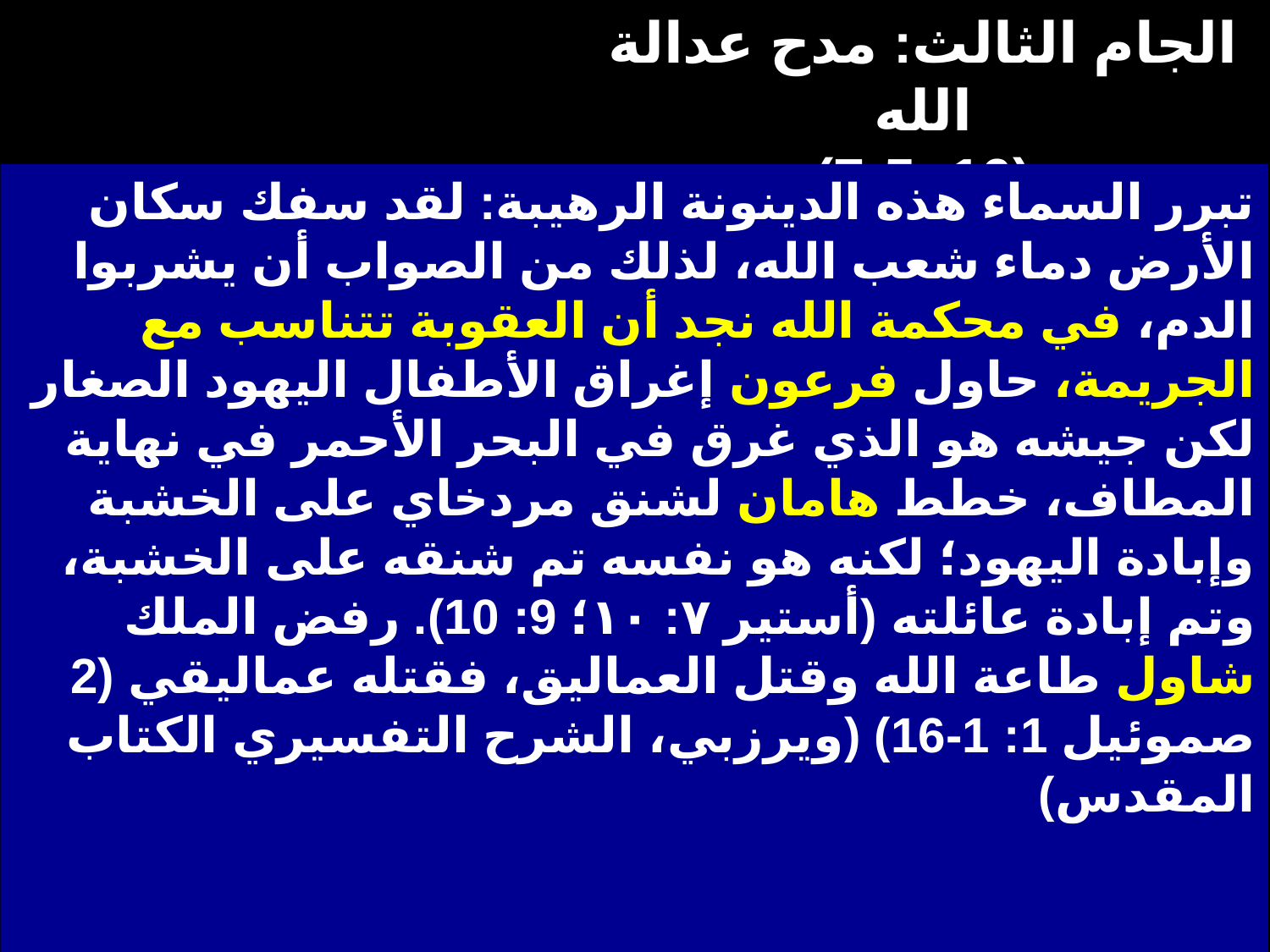

# الجام الثالث: مدح عدالة الله (16: 5-7)
تبرر السماء هذه الدينونة الرهيبة: لقد سفك سكان الأرض دماء شعب الله، لذلك من الصواب أن يشربوا الدم، في محكمة الله نجد أن العقوبة تتناسب مع الجريمة، حاول فرعون إغراق الأطفال اليهود الصغار لكن جيشه هو الذي غرق في البحر الأحمر في نهاية المطاف، خطط هامان لشنق مردخاي على الخشبة وإبادة اليهود؛ لكنه هو نفسه تم شنقه على الخشبة، وتم إبادة عائلته (أستير ٧: ١٠؛ 9: 10). رفض الملك شاول طاعة الله وقتل العماليق، فقتله عماليقي (2 صموئيل 1: 1-16) (ويرزبي، الشرح التفسيري الكتاب المقدس)